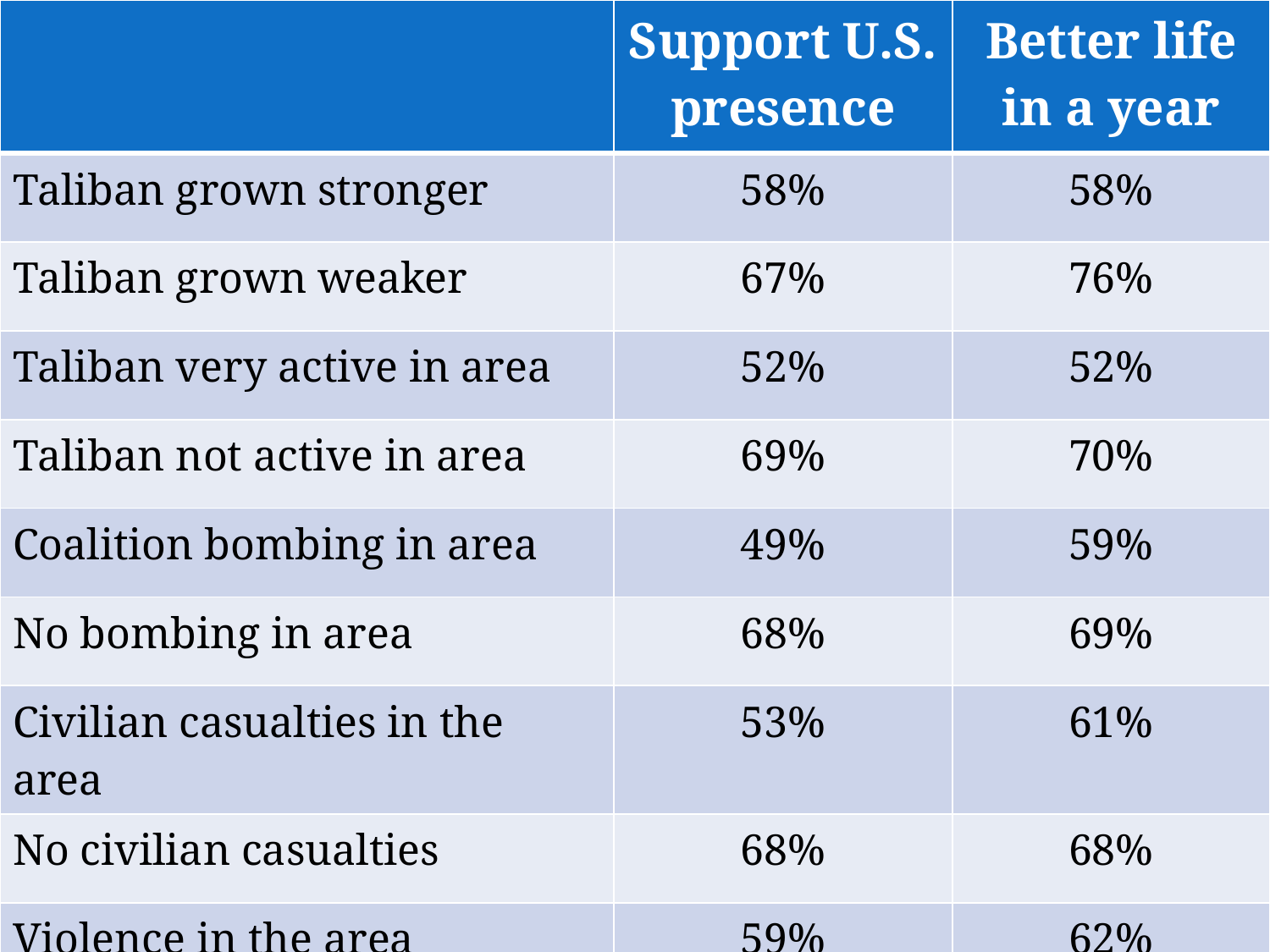

|  | Support U.S. presence | Better life in a year |
| --- | --- | --- |
| Taliban grown stronger | 58% | 58% |
| Taliban grown weaker | 67% | 76% |
| Taliban very active in area | 52% | 52% |
| Taliban not active in area | 69% | 70% |
| Coalition bombing in area | 49% | 59% |
| No bombing in area | 68% | 69% |
| Civilian casualties in the area | 53% | 61% |
| No civilian casualties | 68% | 68% |
| Violence in the area | 59% | 62% |
| No violence in the area | 71% | 73% |